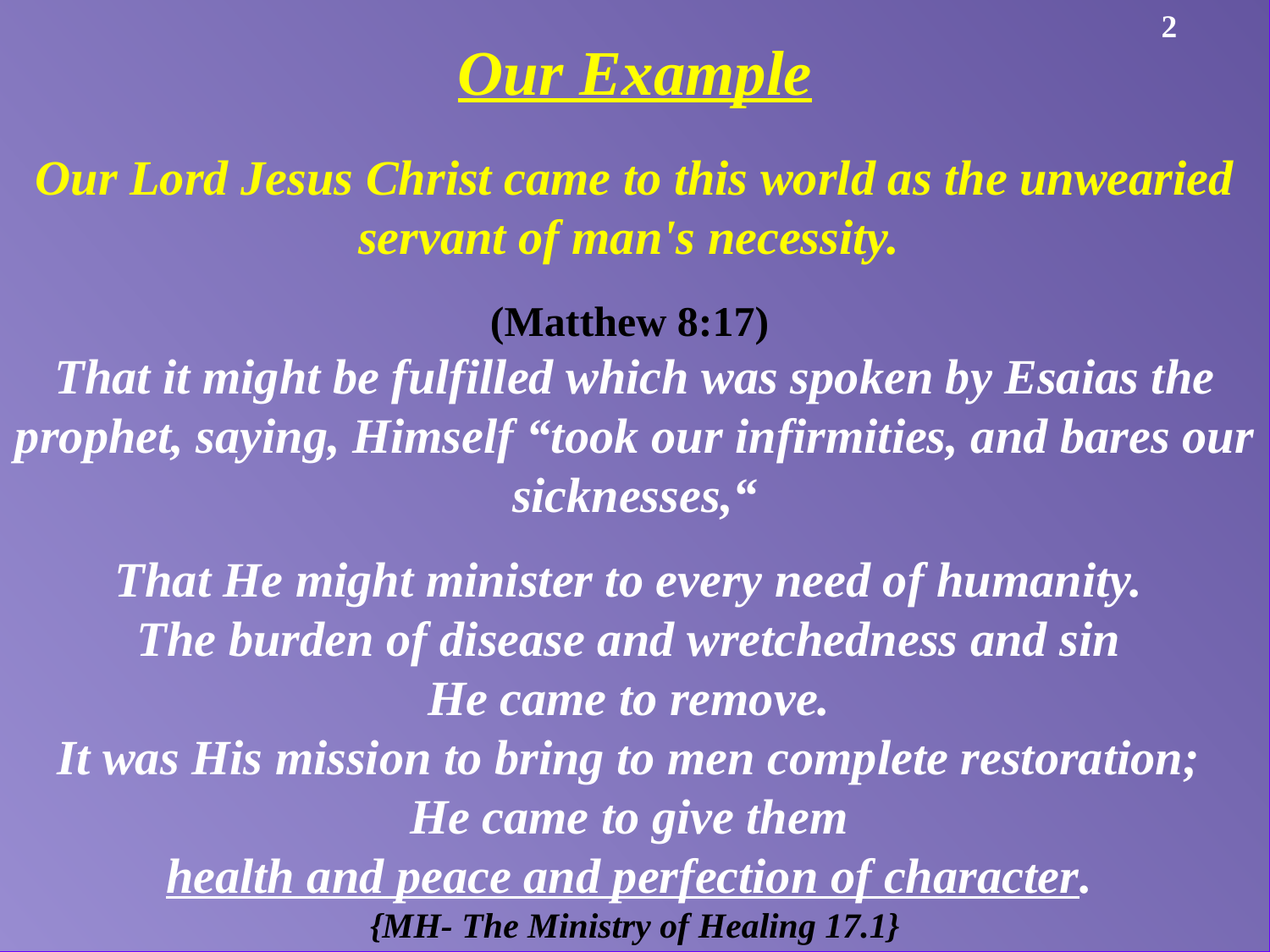

Our Example

Our Lord Jesus Christ came to this world as the unwearied servant of man's necessity.

(Matthew 8:17)
That it might be fulfilled which was spoken by Esaias the prophet, saying, Himself “took our infirmities, and bares our sicknesses,“

That He might minister to every need of humanity.
The burden of disease and wretchedness and sin
He came to remove.
It was His mission to bring to men complete restoration;
He came to give them
health and peace and perfection of character.
{MH- The Ministry of Healing 17.1}
2